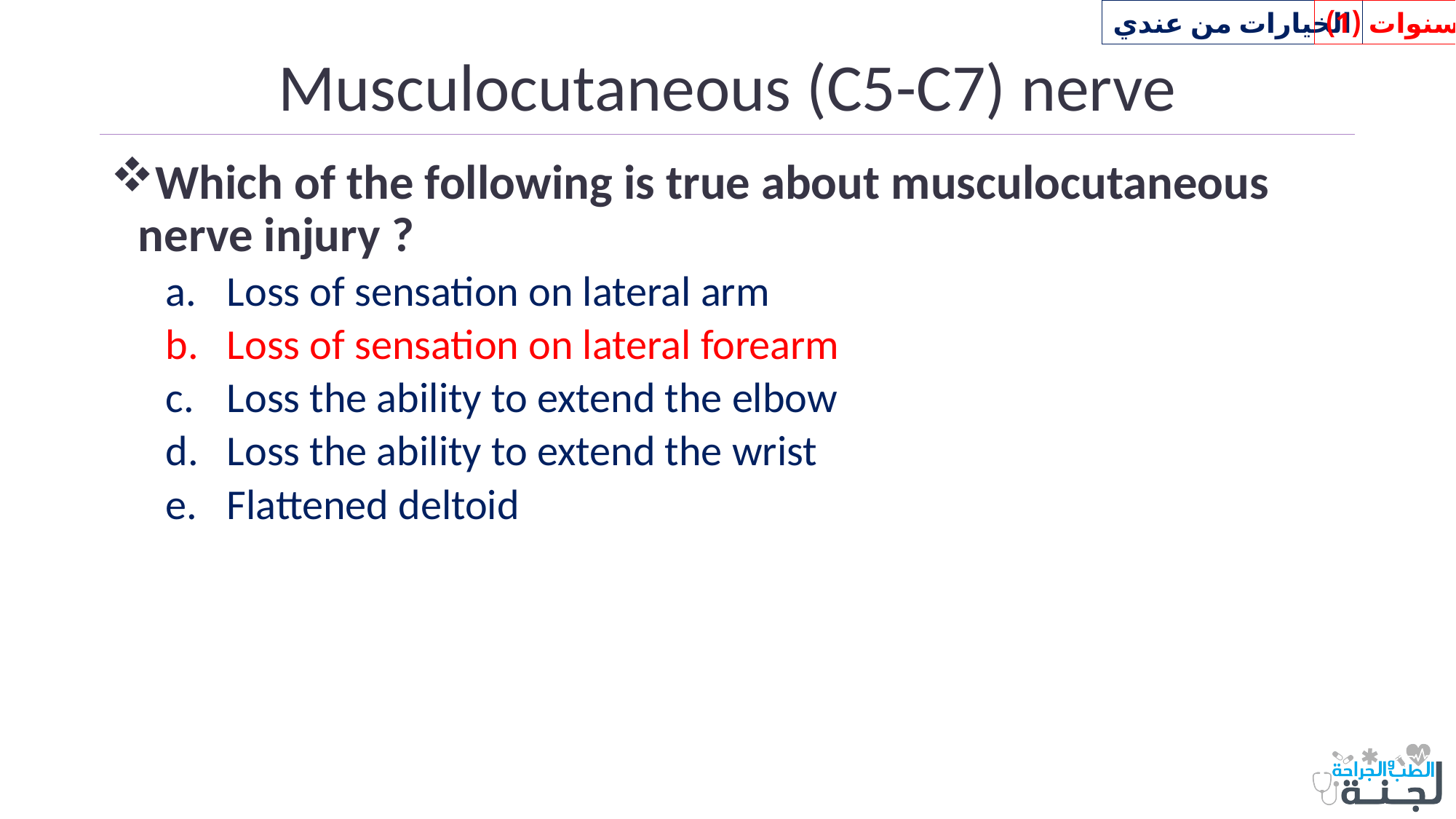

الخيارات من عندي
سنوات (1)
# Musculocutaneous (C5-C7) nerve
Which of the following is true about musculocutaneous nerve injury ?
Loss of sensation on lateral arm
Loss of sensation on lateral forearm
Loss the ability to extend the elbow
Loss the ability to extend the wrist
Flattened deltoid